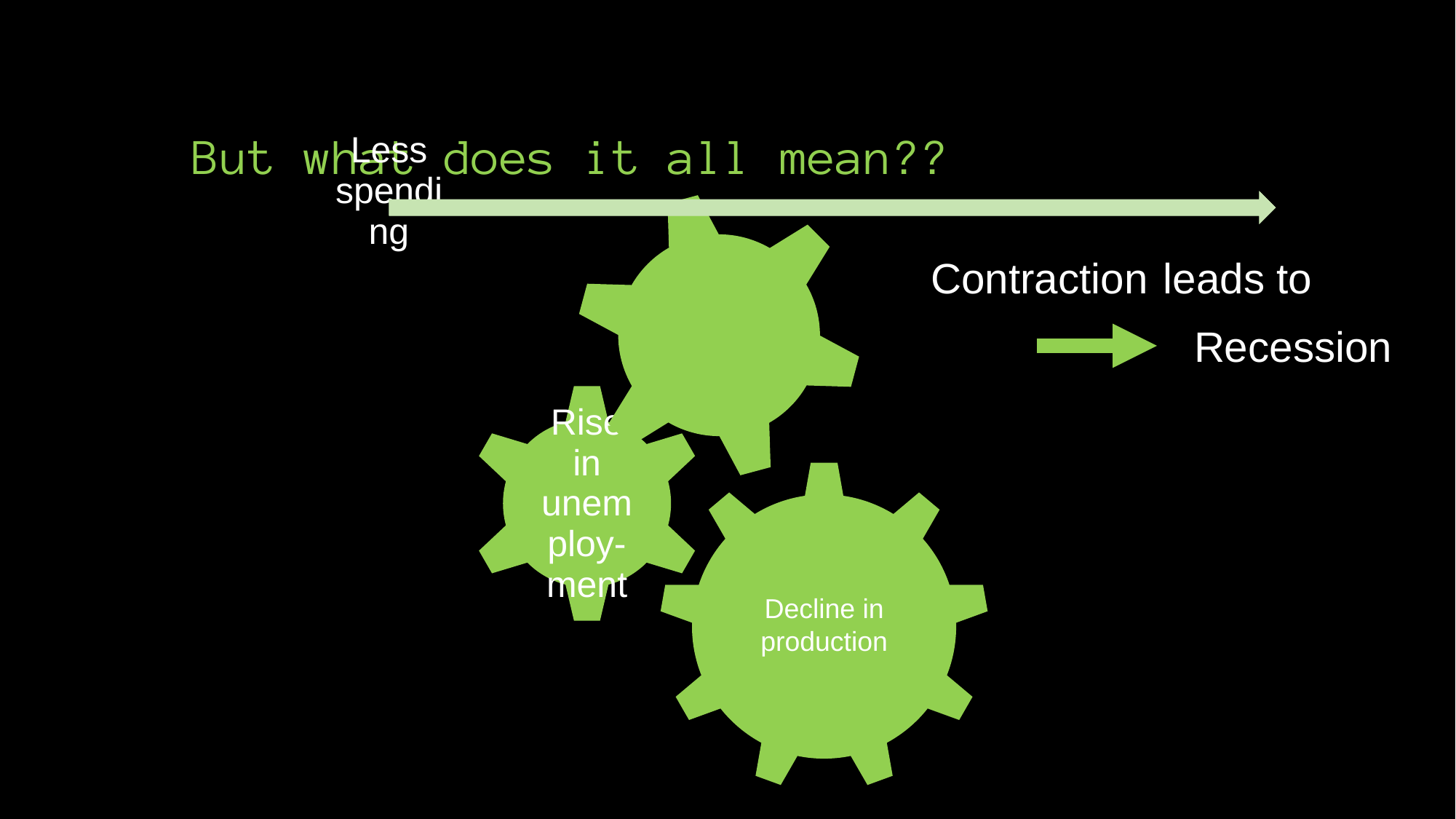

# But what does it all mean??
Decline in production
Rise in unemploy-ment
Contraction  leads to
Recession